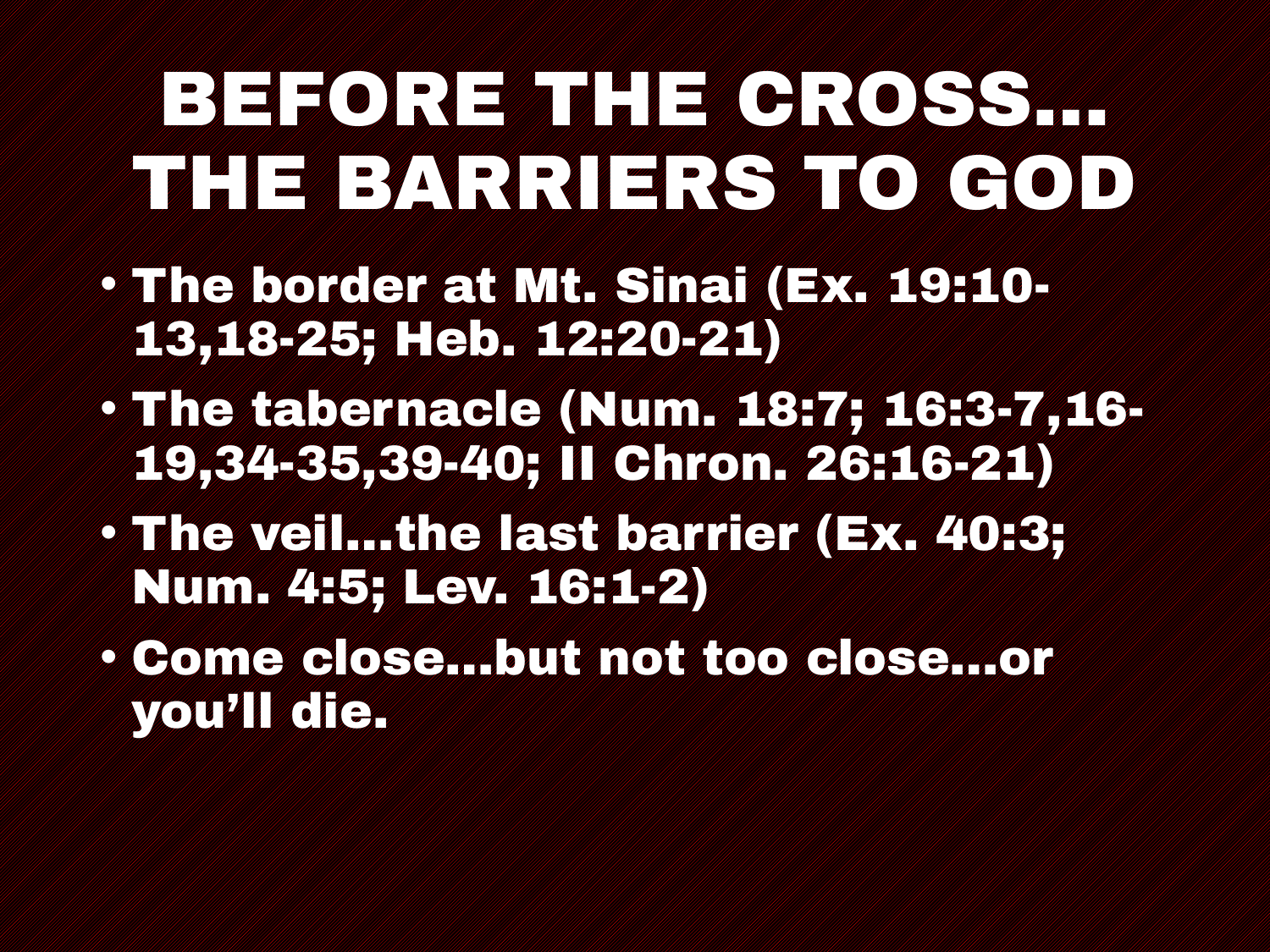

# BEFORE THE CROSS…THE BARRIERS TO GOD
The border at Mt. Sinai (Ex. 19:10-13,18-25; Heb. 12:20-21)
The tabernacle (Num. 18:7; 16:3-7,16-19,34-35,39-40; II Chron. 26:16-21)
The veil…the last barrier (Ex. 40:3; Num. 4:5; Lev. 16:1-2)
Come close…but not too close…or you’ll die.